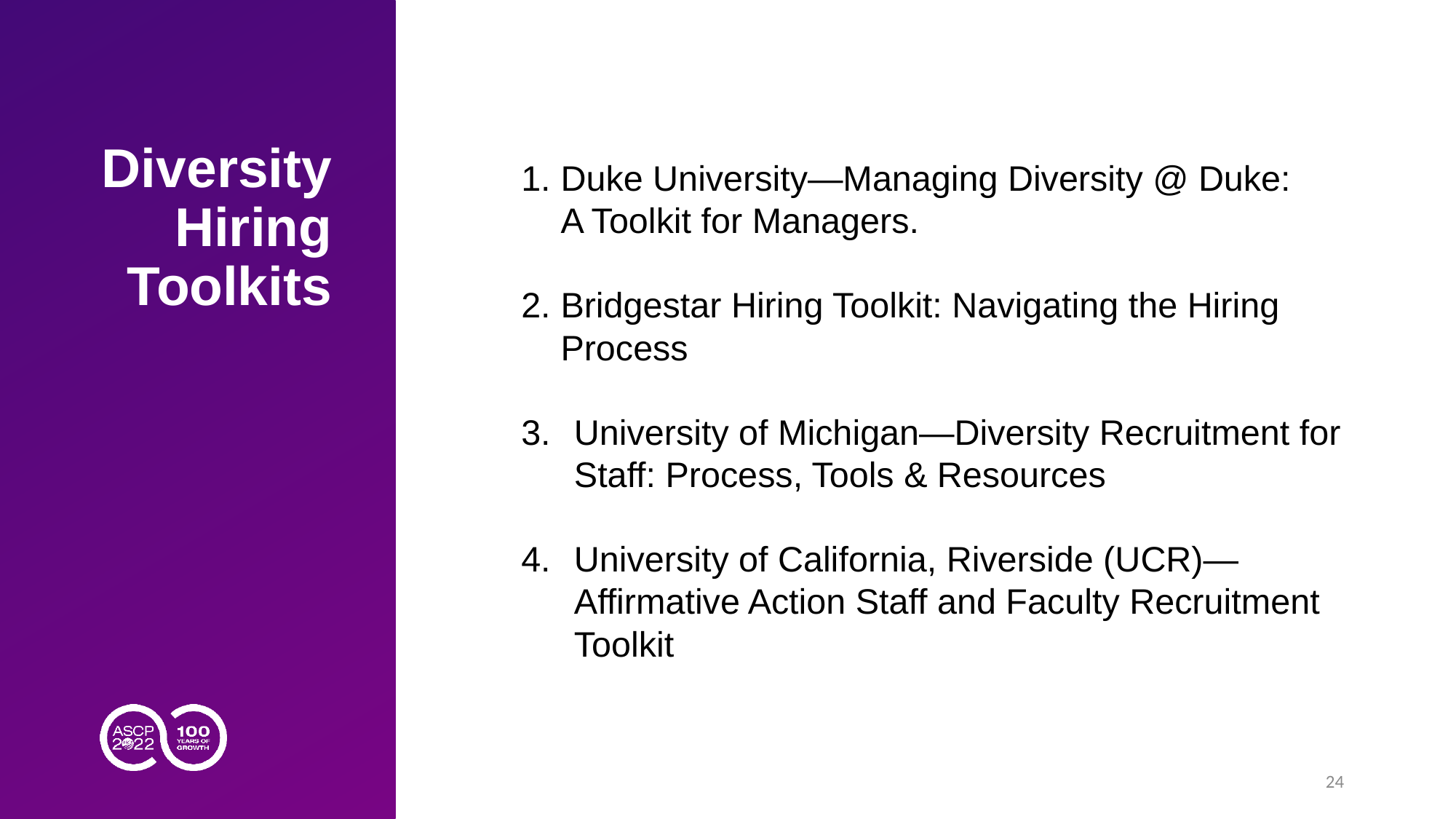

# Diversity Hiring Toolkits
Duke University—Managing Diversity @ Duke:    A Toolkit for Managers.

Bridgestar Hiring Toolkit: Navigating the Hiring   Process

University of Michigan—Diversity Recruitment for Staff: Process, Tools & Resources

University of California, Riverside (UCR)—Affirmative Action Staff and Faculty Recruitment Toolkit
24